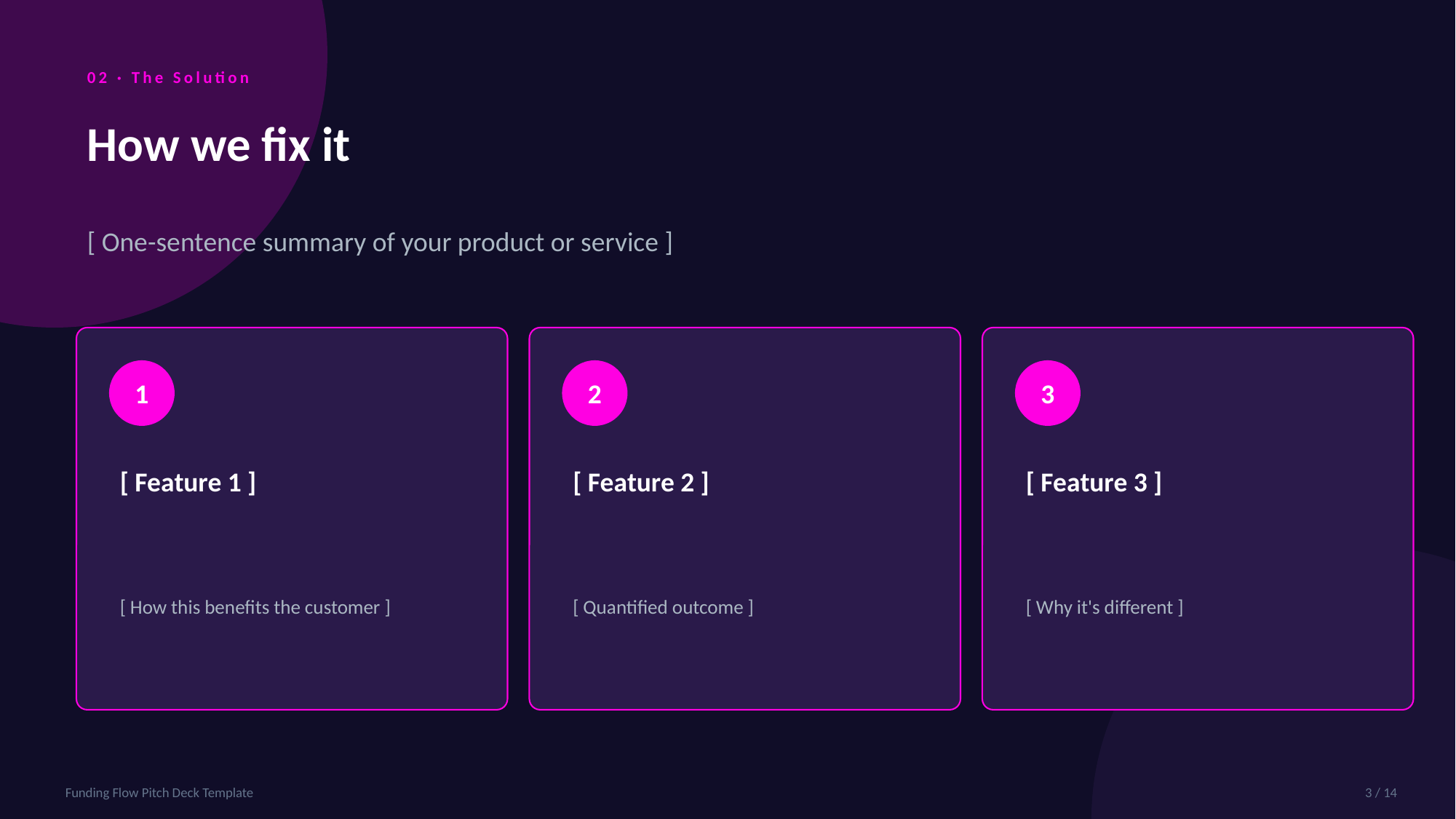

02 · The Solution
How we fix it
[ One-sentence summary of your product or service ]

1

2

3
[ Feature 1 ]
[ Feature 2 ]
[ Feature 3 ]
[ How this benefits the customer ]
[ Quantified outcome ]
[ Why it's different ]

Funding Flow Pitch Deck Template
3 / 14